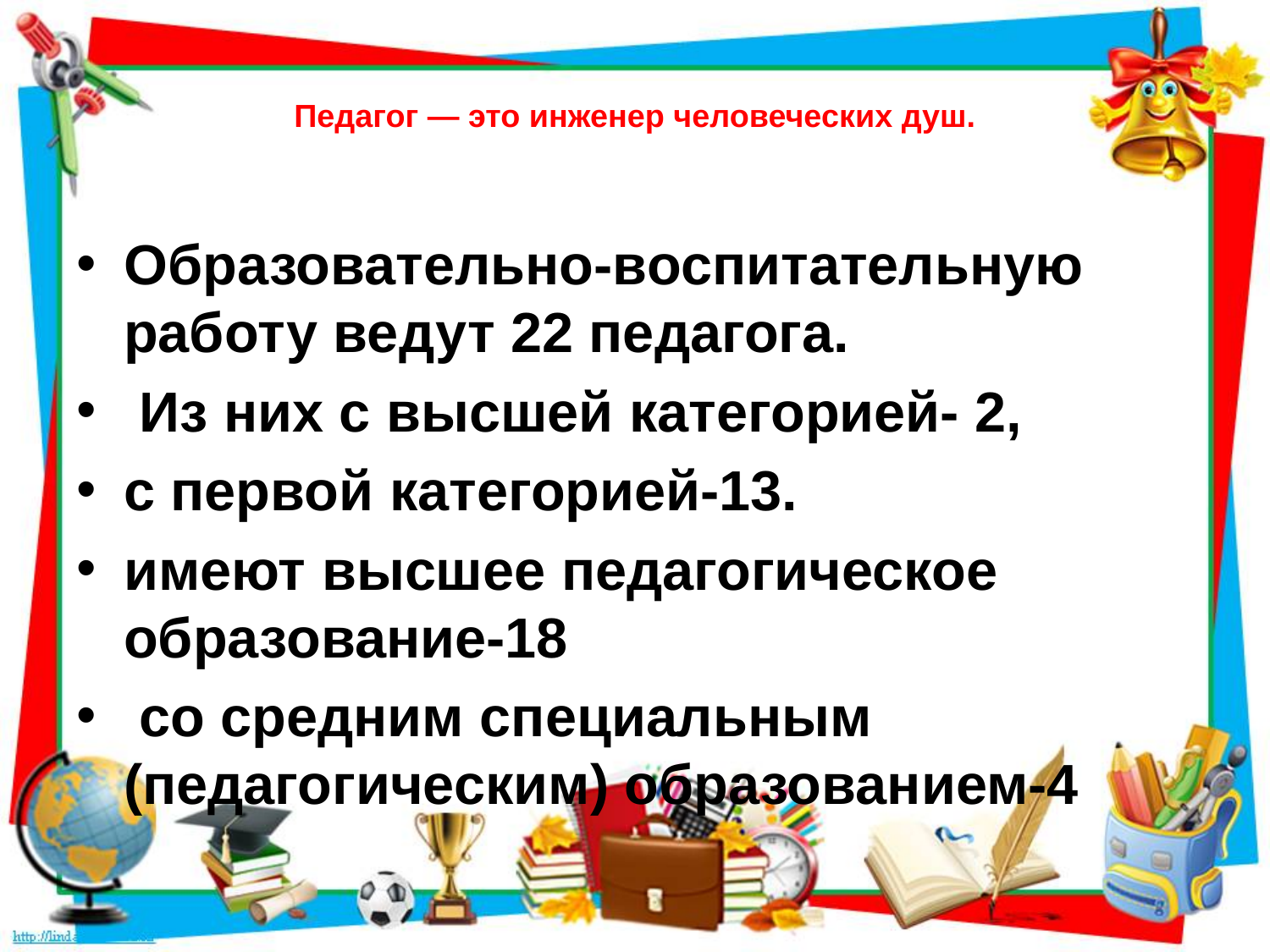

# Педагог — это инженер человеческих душ.
Образовательно-воспитательную работу ведут 22 педагога.
 Из них с высшей категорией- 2,
с первой категорией-13.
имеют высшее педагогическое образование-18
 со средним специальным (педагогическим) образованием-4